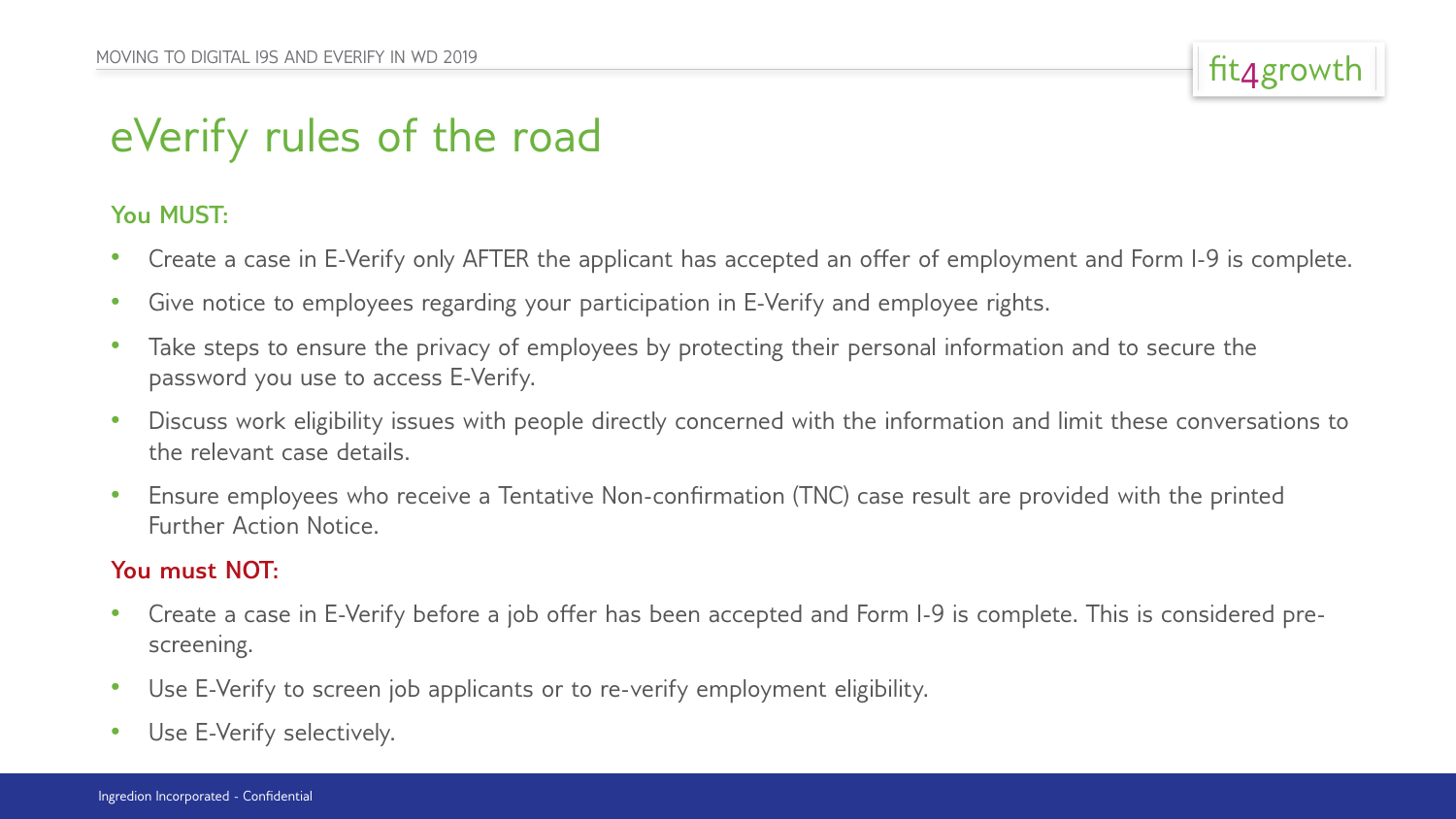

# eVerify rules of the road
You MUST:
Create a case in E-Verify only AFTER the applicant has accepted an offer of employment and Form I-9 is complete.
Give notice to employees regarding your participation in E-Verify and employee rights.
Take steps to ensure the privacy of employees by protecting their personal information and to secure the password you use to access E-Verify.
Discuss work eligibility issues with people directly concerned with the information and limit these conversations to the relevant case details.
Ensure employees who receive a Tentative Non-confirmation (TNC) case result are provided with the printed Further Action Notice.
You must NOT:
Create a case in E-Verify before a job offer has been accepted and Form I-9 is complete. This is considered pre-screening.
Use E-Verify to screen job applicants or to re-verify employment eligibility.
Use E-Verify selectively.